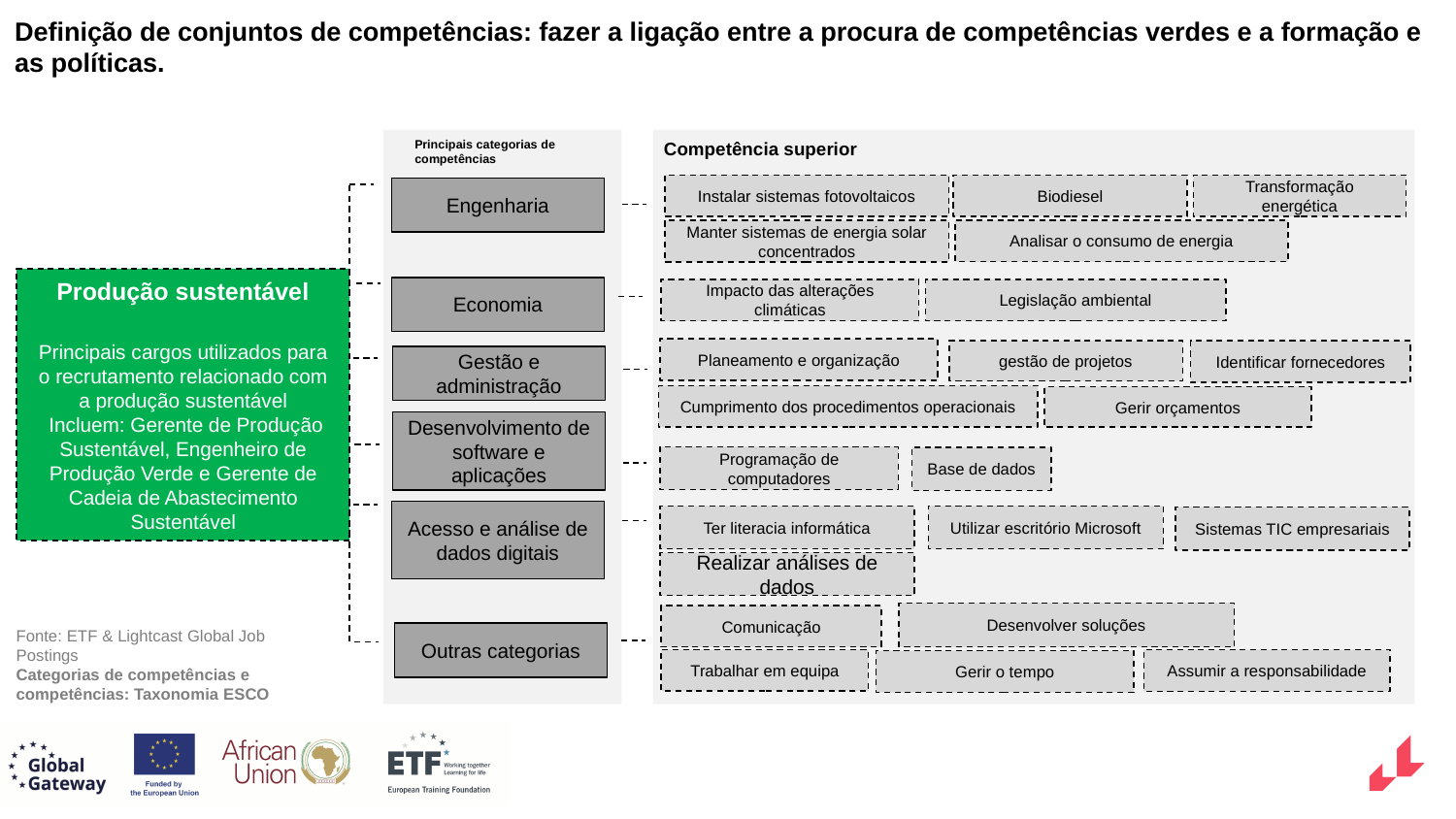

Definição de conjuntos de competências: fazer a ligação entre a procura de competências verdes e a formação e as políticas.

Principais categorias de competências

Competência superior
Instalar sistemas fotovoltaicos
Biodiesel
Transformação energética
Engenharia
Analisar o consumo de energia
Manter sistemas de energia solar concentrados
Produção sustentável

Principais cargos utilizados para o recrutamento relacionado com a produção sustentável
 Incluem: Gerente de Produção Sustentável, Engenheiro de Produção Verde e Gerente de Cadeia de Abastecimento Sustentável
Economia
Impacto das alterações climáticas
Legislação ambiental
Planeamento e organização
gestão de projetos
Identificar fornecedores
Gestão e administração
Cumprimento dos procedimentos operacionais
Gerir orçamentos
Desenvolvimento de software e aplicações
Programação de computadores
Base de dados
Acesso e análise de dados digitais
Ter literacia informática
Utilizar escritório Microsoft
Sistemas TIC empresariais
Realizar análises de dados
Desenvolver soluções
Comunicação
Fonte: ETF & Lightcast Global Job Postings
Categorias de competências e competências: Taxonomia ESCO
Outras categorias
Trabalhar em equipa
Assumir a responsabilidade
Gerir o tempo